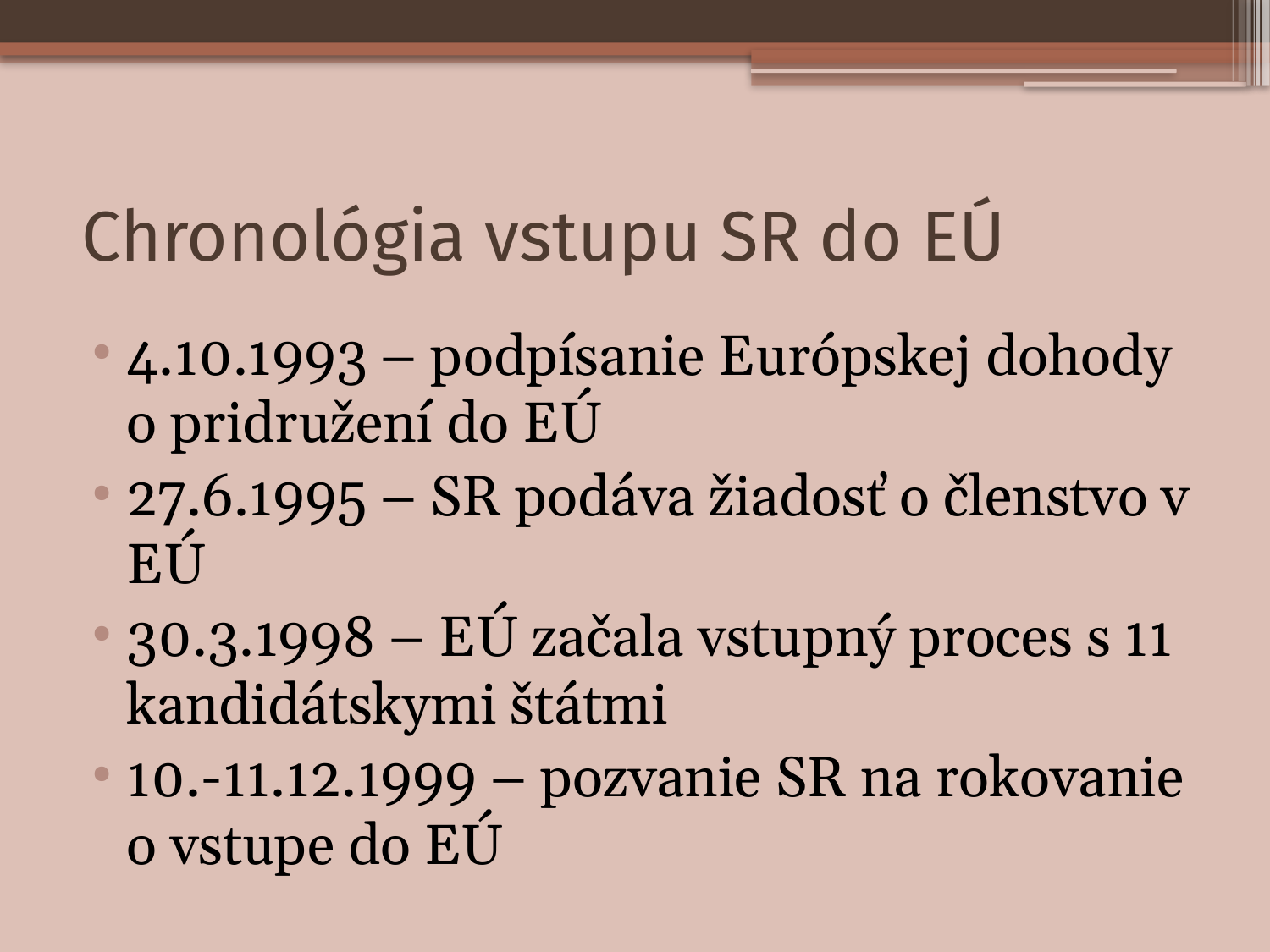

# Chronológia vstupu SR do EÚ
4.10.1993 – podpísanie Európskej dohody o pridružení do EÚ
27.6.1995 – SR podáva žiadosť o členstvo v EÚ
30.3.1998 – EÚ začala vstupný proces s 11 kandidátskymi štátmi
10.-11.12.1999 – pozvanie SR na rokovanie o vstupe do EÚ